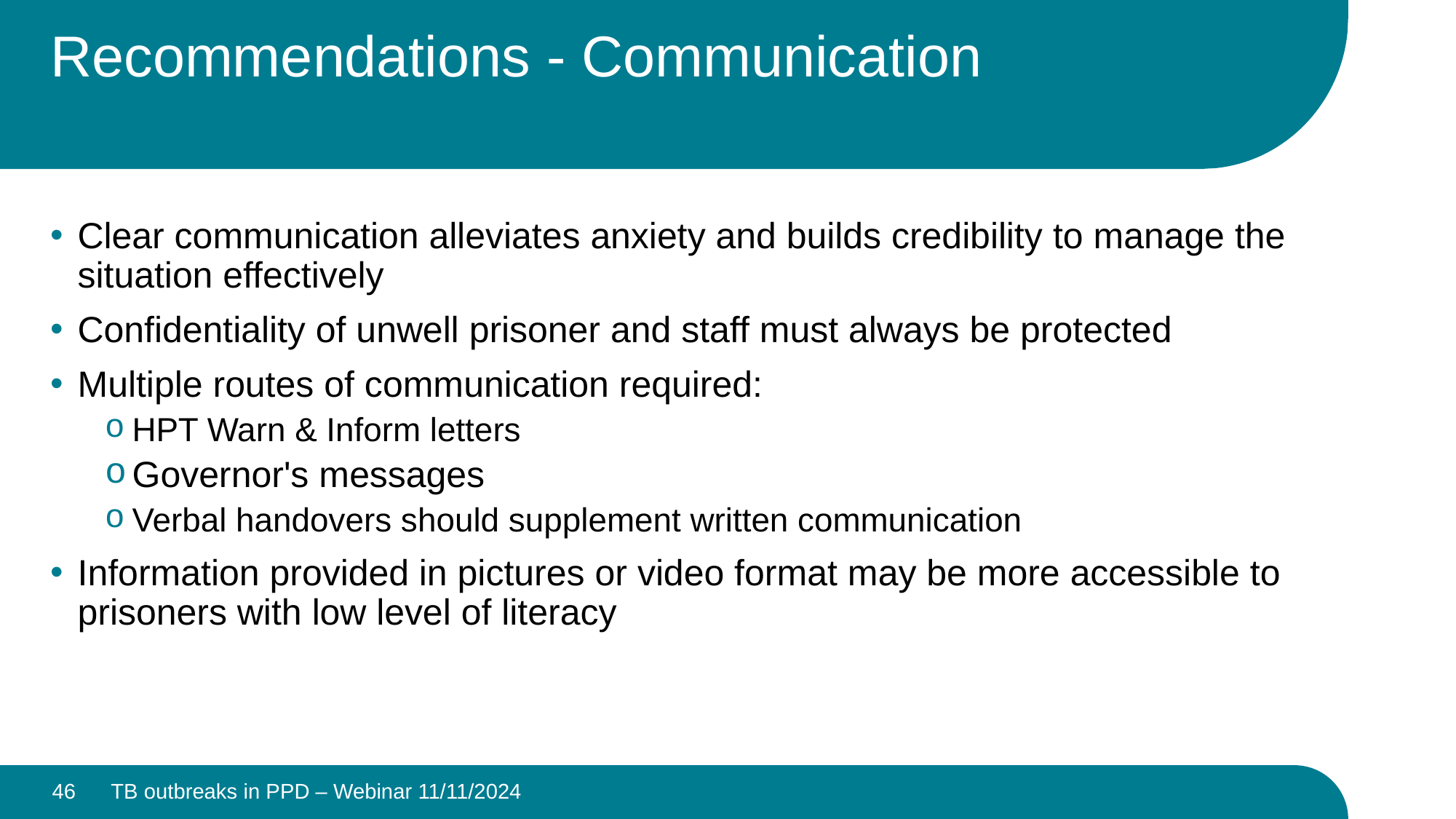

# Recommendations - Communication
Clear communication alleviates anxiety and builds credibility to manage the situation effectively
Confidentiality of unwell prisoner and staff must always be protected
Multiple routes of communication required:
HPT Warn & Inform letters
Governor's messages
Verbal handovers should supplement written communication
Information provided in pictures or video format may be more accessible to prisoners with low level of literacy

46
TB outbreaks in PPD – Webinar 11/11/2024